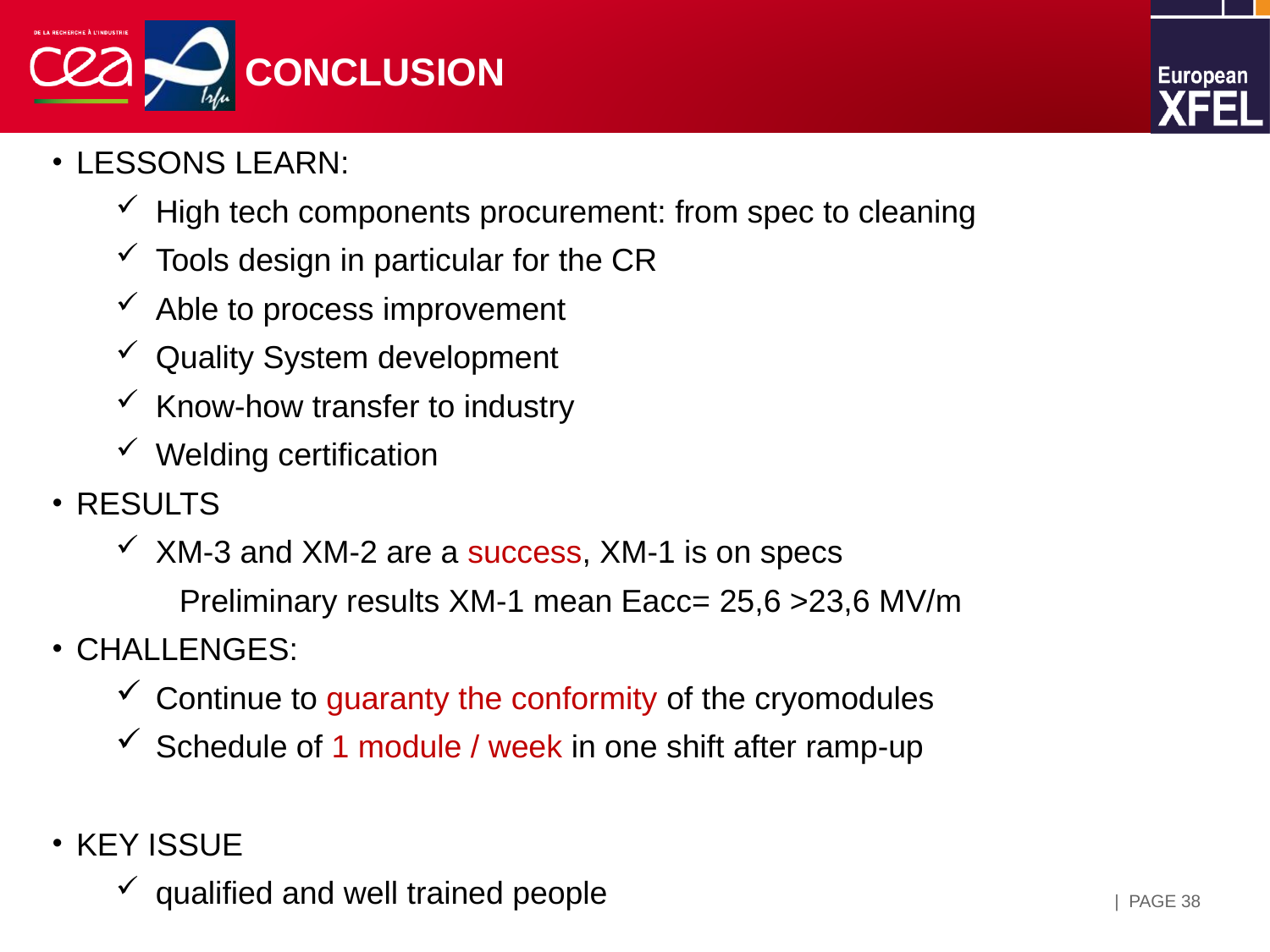

Pour insérer une image :
Menu « Insertion  / Image »
ou
Cliquer sur l’icône de la zone image
# Conclusion
LESSONS LEARN:
High tech components procurement: from spec to cleaning
Tools design in particular for the CR
Able to process improvement
Quality System development
Know-how transfer to industry
Welding certification
RESULTS
XM-3 and XM-2 are a success, XM-1 is on specs
Preliminary results XM-1 mean Eacc= 25,6 >23,6 MV/m
CHALLENGES:
Continue to guaranty the conformity of the cryomodules
Schedule of 1 module / week in one shift after ramp-up

KEY ISSUE
qualified and well trained people
|  PAGE 38